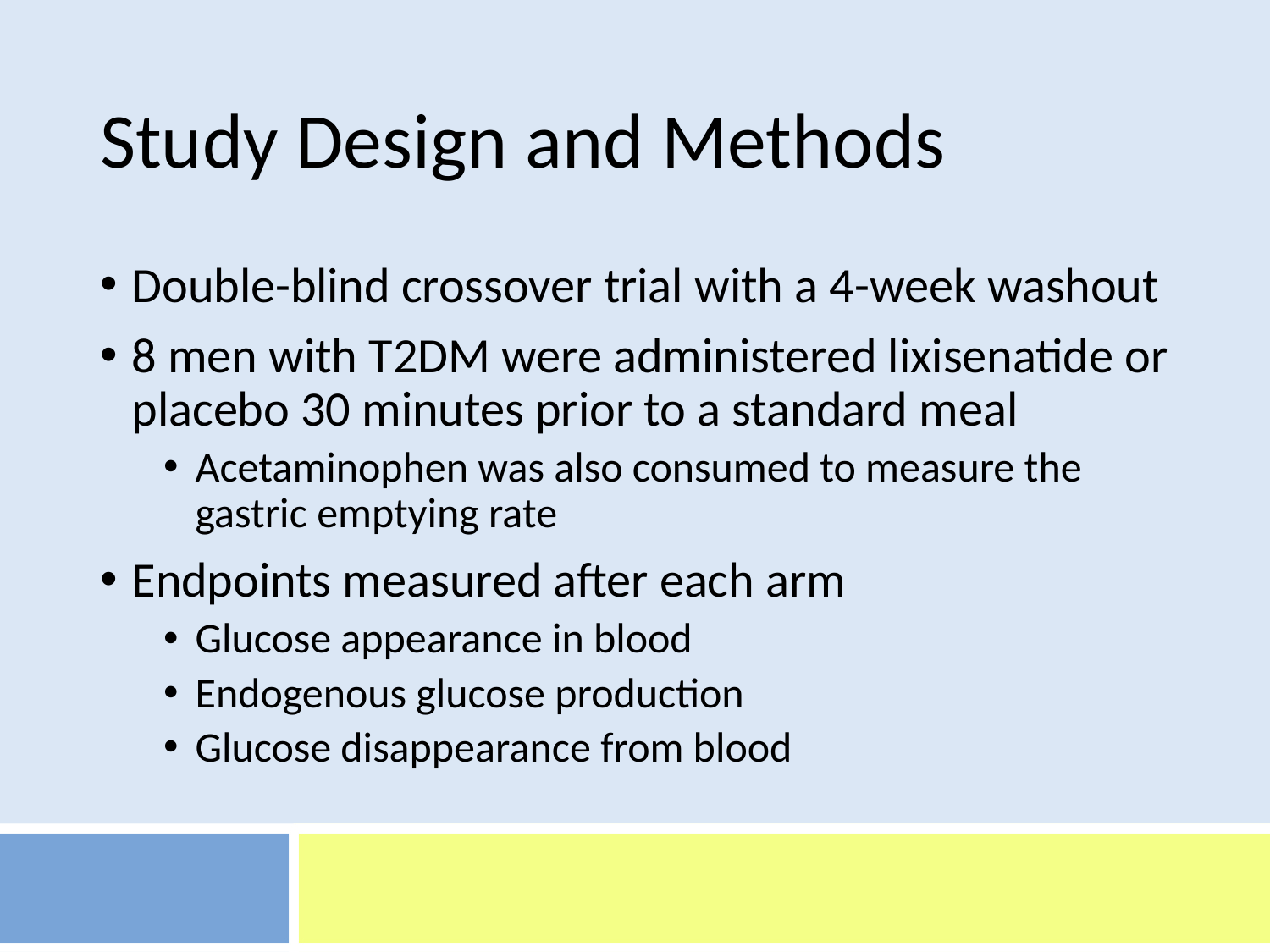

# Study Design and Methods
Double-blind crossover trial with a 4-week washout
8 men with T2DM were administered lixisenatide or placebo 30 minutes prior to a standard meal
Acetaminophen was also consumed to measure the gastric emptying rate
Endpoints measured after each arm
Glucose appearance in blood
Endogenous glucose production
Glucose disappearance from blood